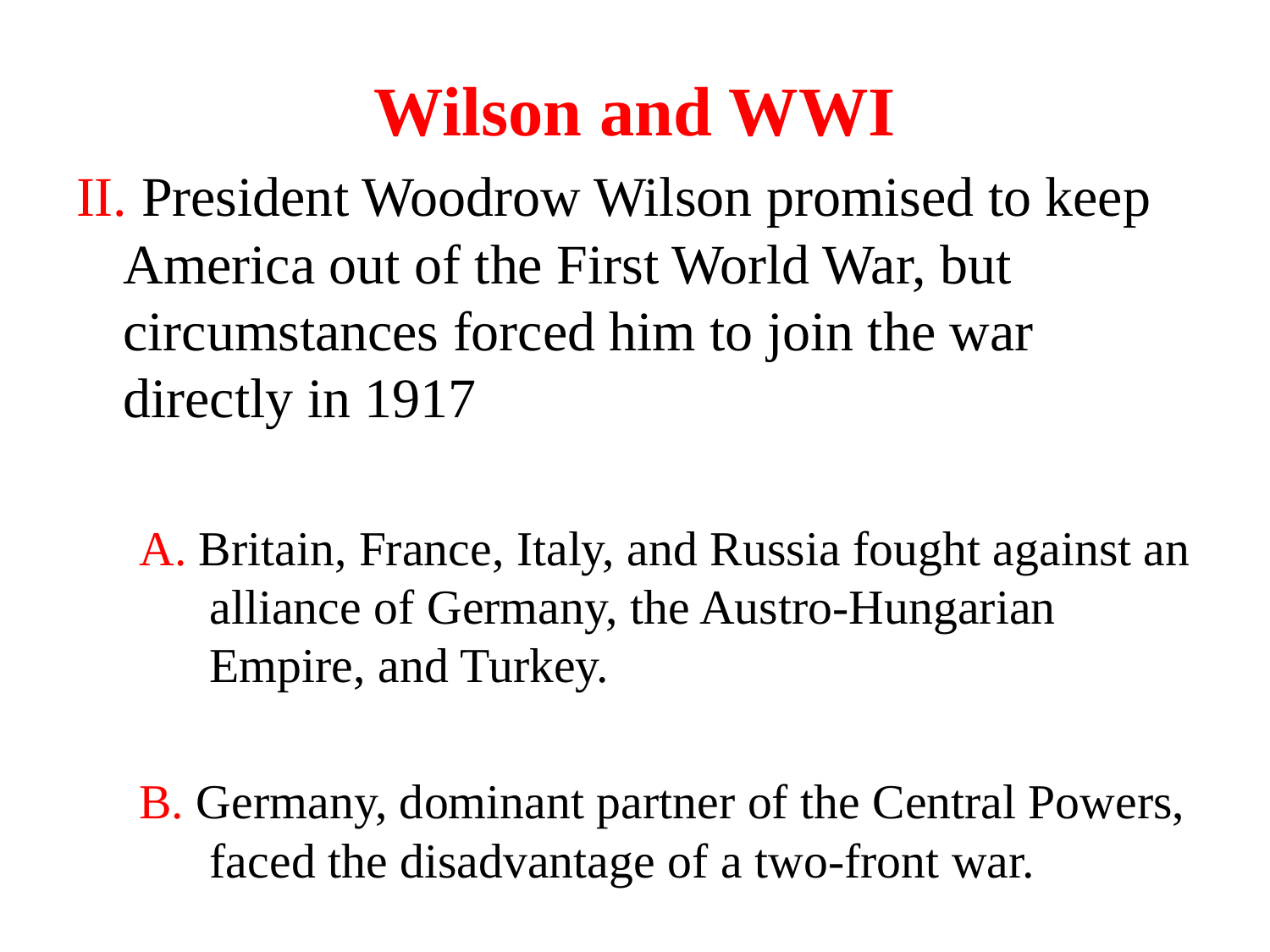

Wilson and WWI
II. President Woodrow Wilson promised to keep America out of the First World War, but circumstances forced him to join the war directly in 1917

A. Britain, France, Italy, and Russia fought against an alliance of Germany, the Austro-Hungarian Empire, and Turkey.

B. Germany, dominant partner of the Central Powers, faced the disadvantage of a two-front war.